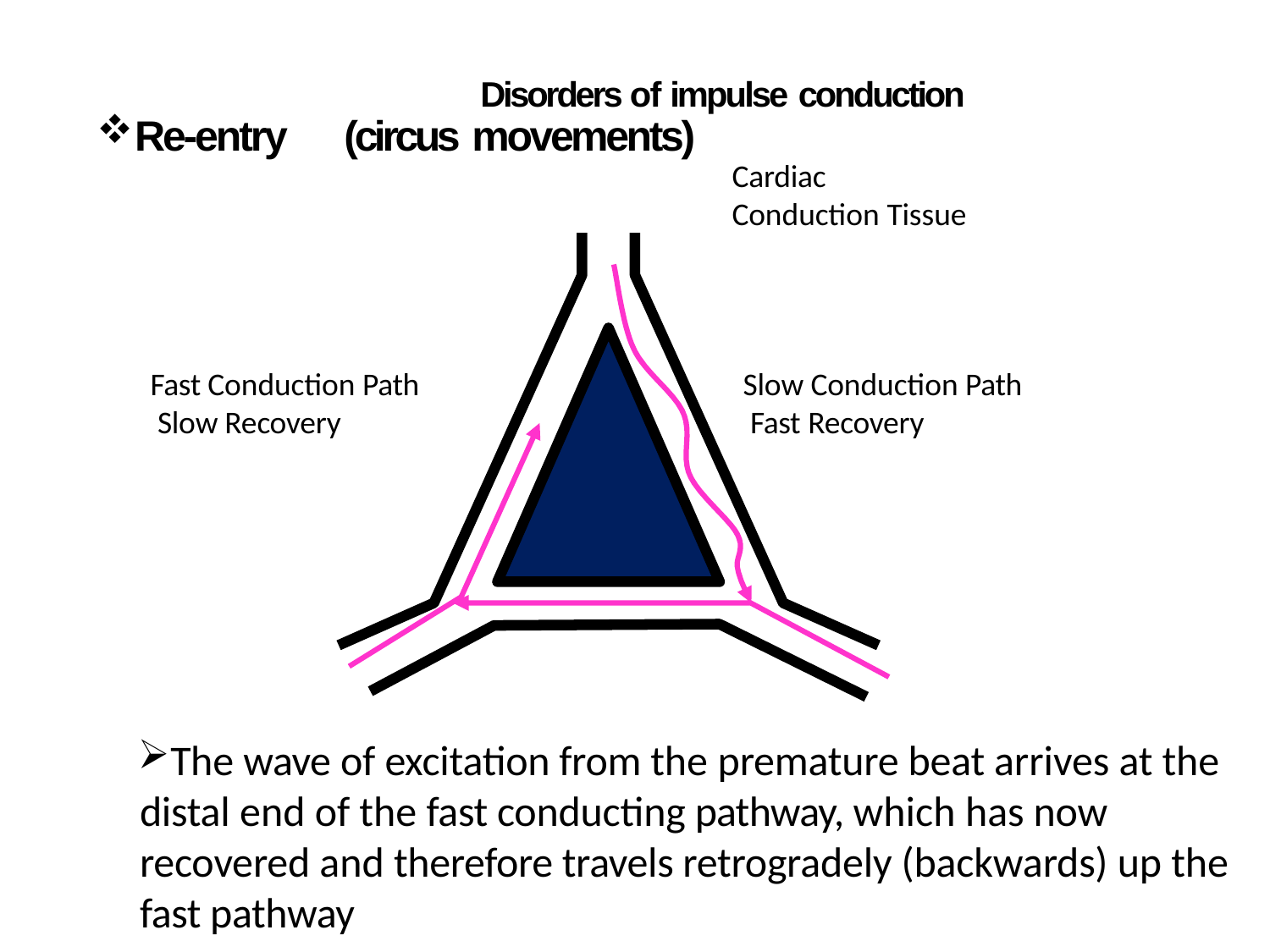

Disorders of impulse conduction
Re-entry	(circus movements)
Cardiac
Conduction Tissue

Fast Conduction Path  Slow Recovery
Slow Conduction Path  Fast Recovery
The wave of excitation from the premature beat arrives at the  distal end of the fast conducting pathway, which has now  recovered and therefore travels retrogradely (backwards) up the  fast pathway